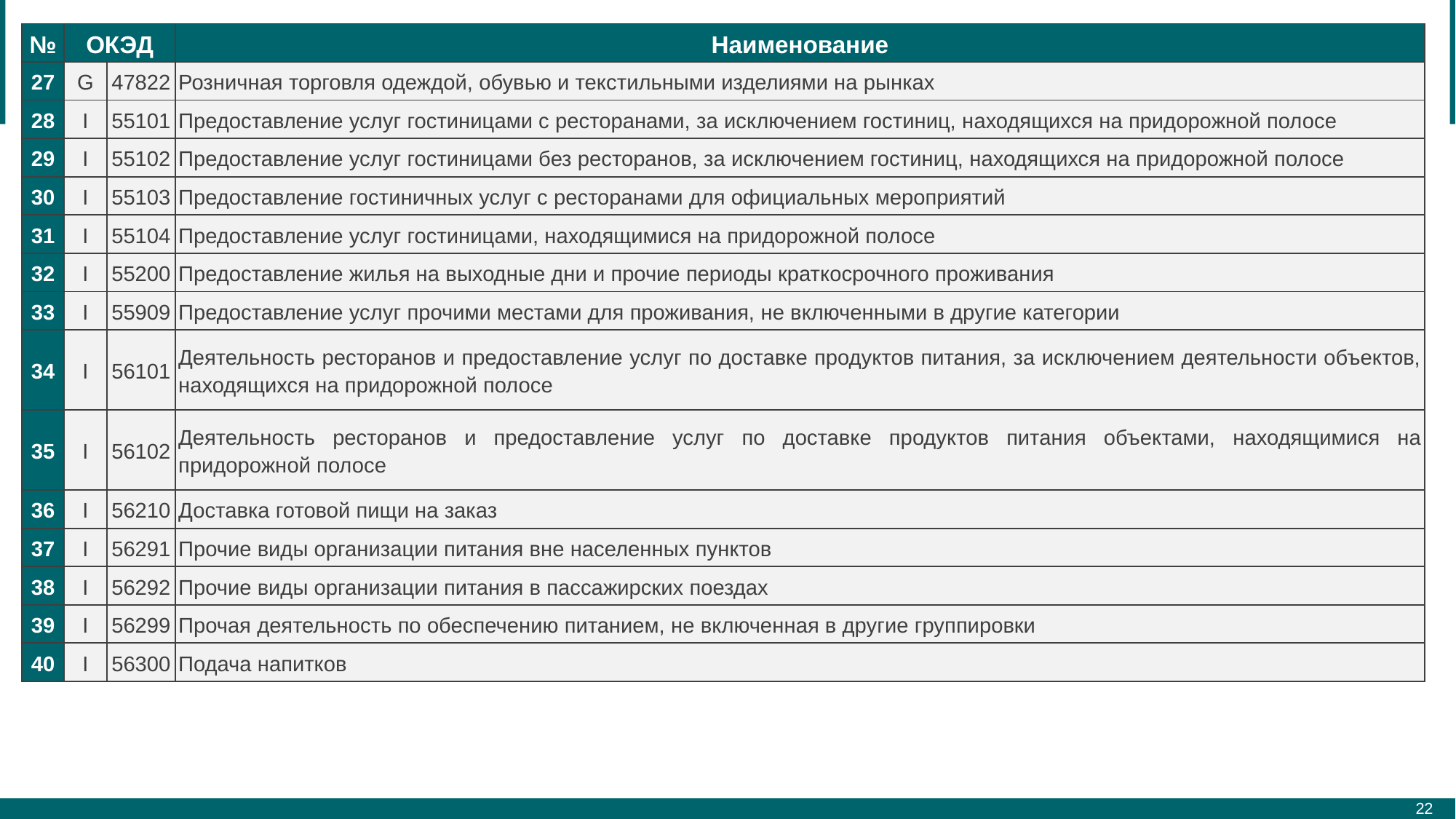

| № | ОКЭД |  | Наименование |
| --- | --- | --- | --- |
| 27 | G | 47822 | Розничная торговля одеждой, обувью и текстильными изделиями на рынках |
| 28 | I | 55101 | Предоставление услуг гостиницами с ресторанами, за исключением гостиниц, находящихся на придорожной полосе |
| 29 | I | 55102 | Предоставление услуг гостиницами без ресторанов, за исключением гостиниц, находящихся на придорожной полосе |
| 30 | I | 55103 | Предоставление гостиничных услуг с ресторанами для официальных мероприятий |
| 31 | I | 55104 | Предоставление услуг гостиницами, находящимися на придорожной полосе |
| 32 | I | 55200 | Предоставление жилья на выходные дни и прочие периоды краткосрочного проживания |
| 33 | I | 55909 | Предоставление услуг прочими местами для проживания, не включенными в другие категории |
| 34 | I | 56101 | Деятельность ресторанов и предоставление услуг по доставке продуктов питания, за исключением деятельности объектов, находящихся на придорожной полосе |
| 35 | I | 56102 | Деятельность ресторанов и предоставление услуг по доставке продуктов питания объектами, находящимися на придорожной полосе |
| 36 | I | 56210 | Доставка готовой пищи на заказ |
| 37 | I | 56291 | Прочие виды организации питания вне населенных пунктов |
| 38 | I | 56292 | Прочие виды организации питания в пассажирских поездах |
| 39 | I | 56299 | Прочая деятельность по обеспечению питанием, не включенная в другие группировки |
| 40 | I | 56300 | Подача напитков |